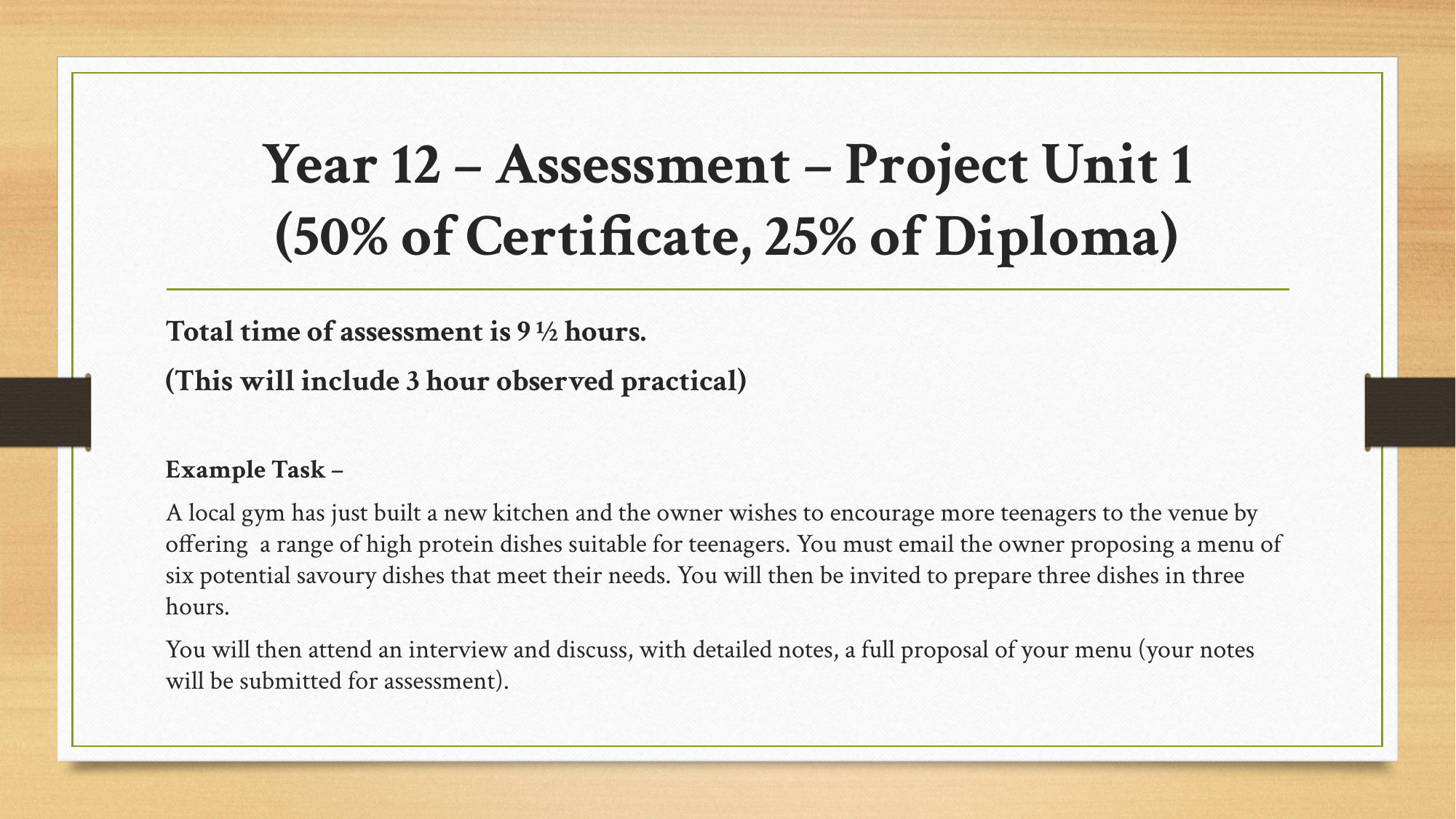

# Year 12 – Assessment – Project Unit 1 (50% of Certificate, 25% of Diploma)
Total time of assessment is 9 ½ hours.
(This will include 3 hour observed practical)

Example Task –
A local gym has just built a new kitchen and the owner wishes to encourage more teenagers to the venue by offering  a range of high protein dishes suitable for teenagers. You must email the owner proposing a menu of six potential savoury dishes that meet their needs. You will then be invited to prepare three dishes in three hours.
You will then attend an interview and discuss, with detailed notes, a full proposal of your menu (your notes will be submitted for assessment).